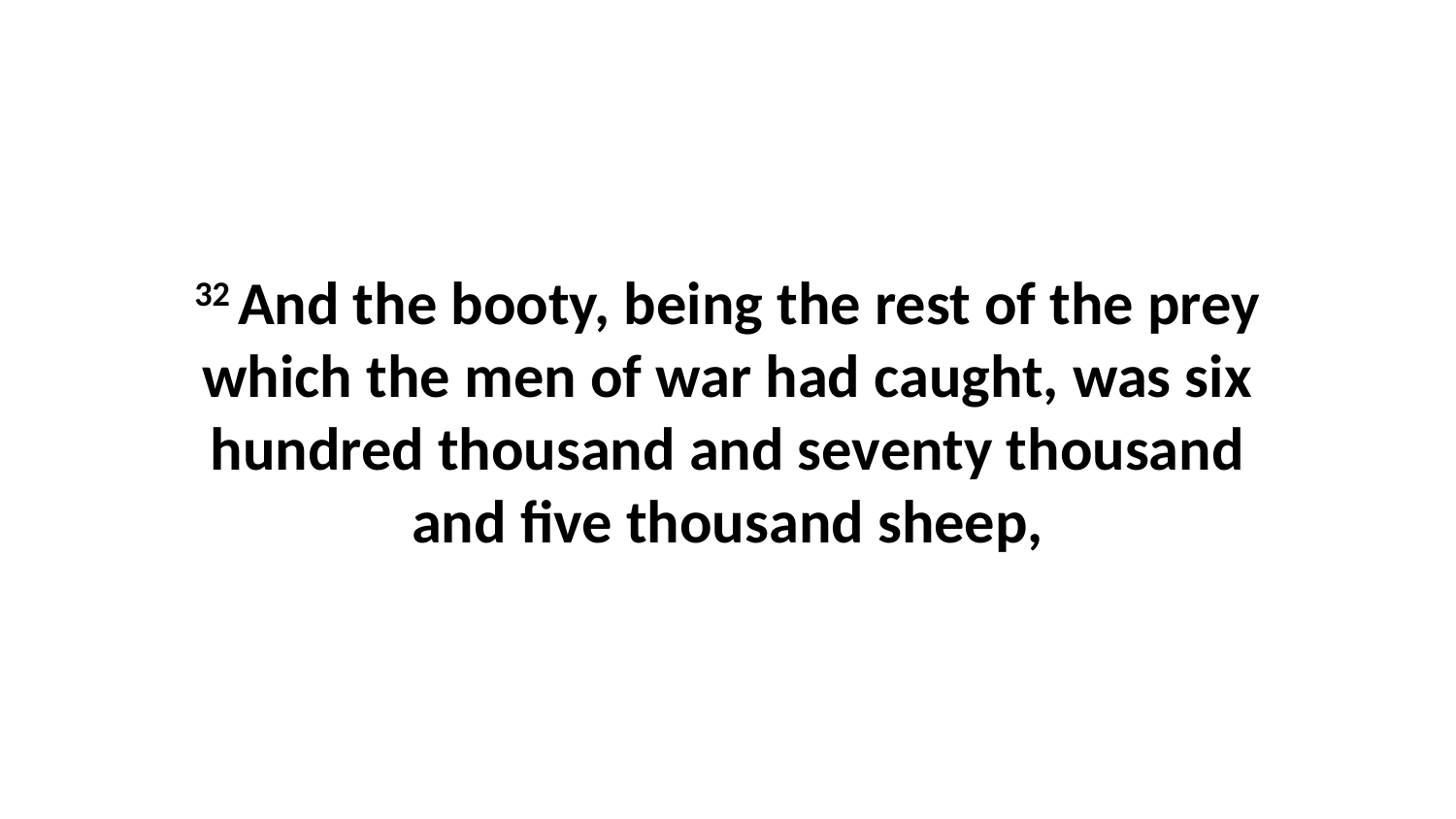

32 And the booty, being the rest of the prey which the men of war had caught, was six hundred thousand and seventy thousand and five thousand sheep,